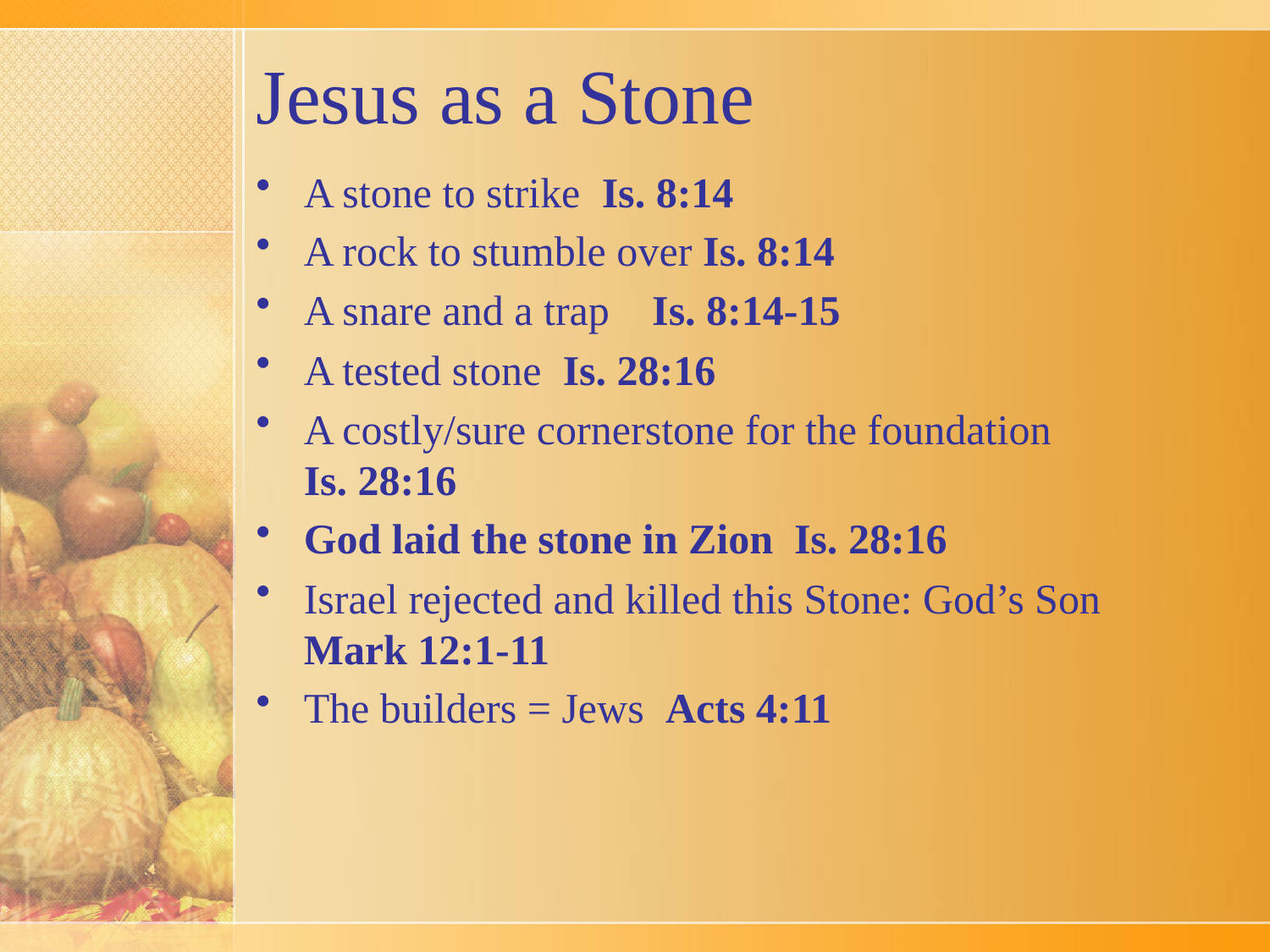

# Jesus as a Stone
A stone to strike  Is. 8:14
A rock to stumble over Is. 8:14
A snare and a trap    Is. 8:14-15
A tested stone  Is. 28:16
A costly/sure cornerstone for the foundation          Is. 28:16
God laid the stone in Zion  Is. 28:16
Israel rejected and killed this Stone: God’s Son Mark 12:1-11
The builders = Jews  Acts 4:11